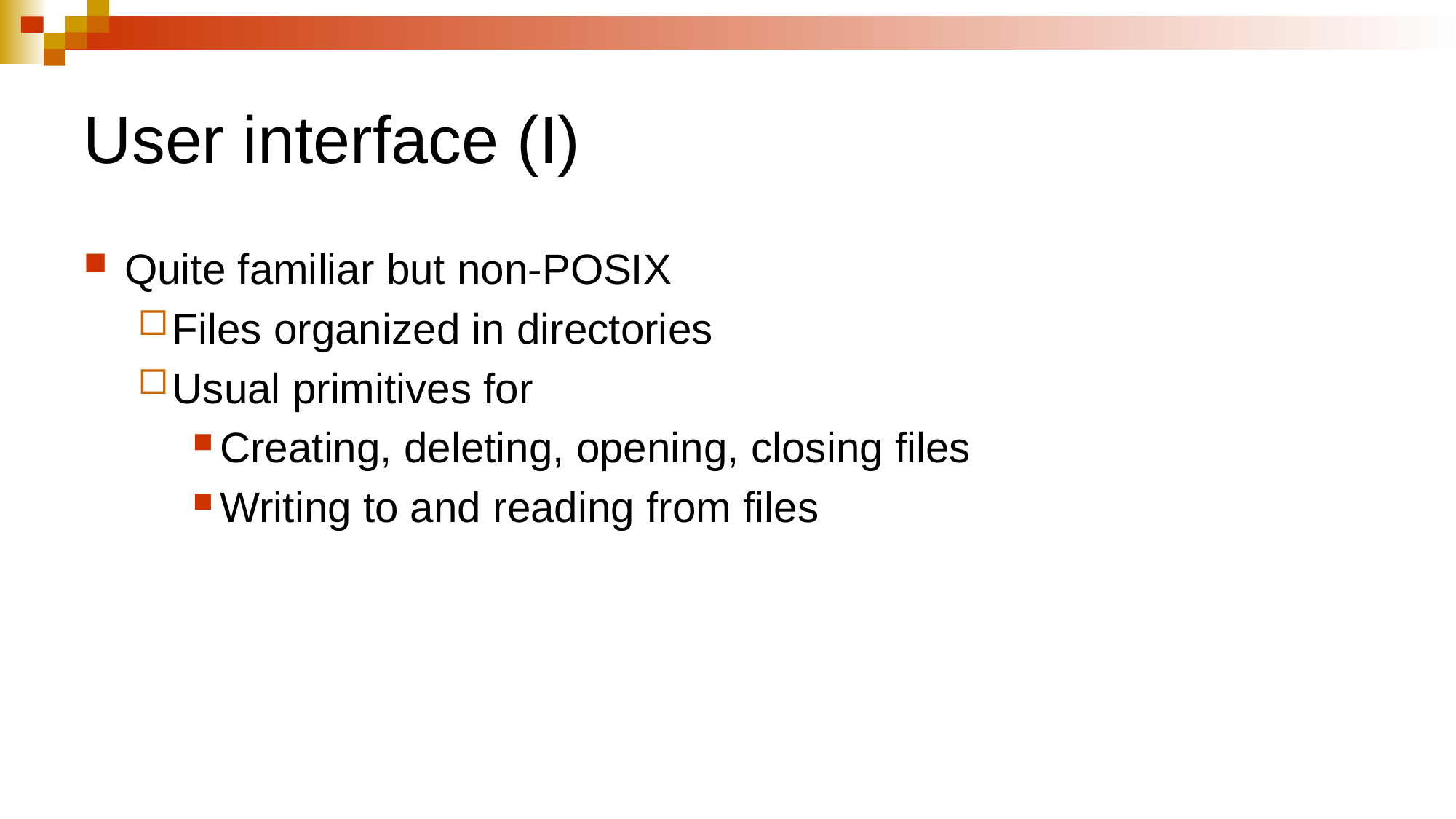

# User interface (I)
Quite familiar but non-POSIX
Files organized in directories
Usual primitives for
Creating, deleting, opening, closing files
Writing to and reading from files